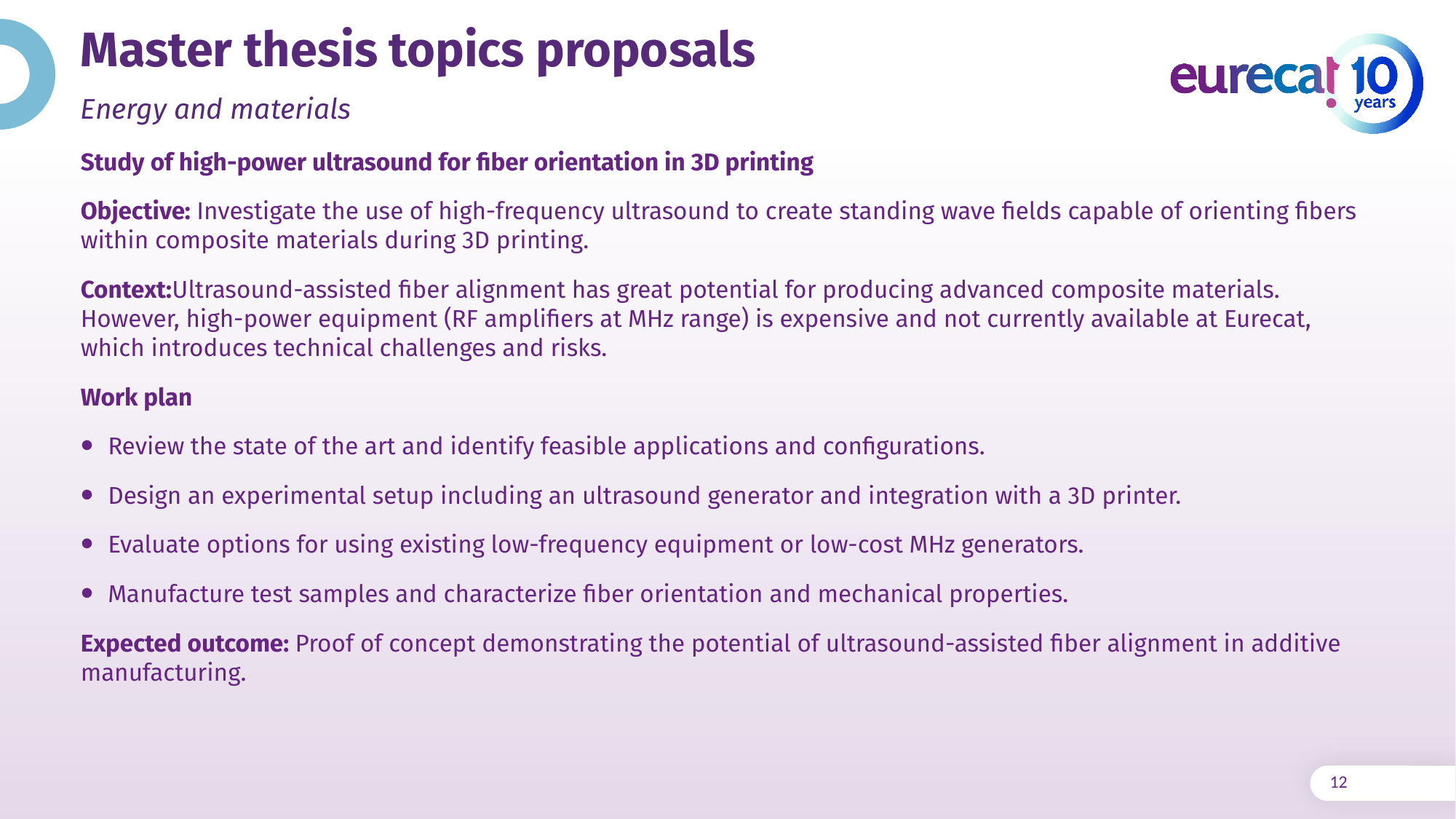

# Master thesis topics proposals
Energy and materials
Study of high-power ultrasound for fiber orientation in 3D printing
Objective: Investigate the use of high-frequency ultrasound to create standing wave fields capable of orienting fibers within composite materials during 3D printing.
Context:Ultrasound-assisted fiber alignment has great potential for producing advanced composite materials. However, high-power equipment (RF amplifiers at MHz range) is expensive and not currently available at Eurecat, which introduces technical challenges and risks.
Work plan
Review the state of the art and identify feasible applications and configurations.
Design an experimental setup including an ultrasound generator and integration with a 3D printer.
Evaluate options for using existing low-frequency equipment or low-cost MHz generators.
Manufacture test samples and characterize fiber orientation and mechanical properties.
Expected outcome: Proof of concept demonstrating the potential of ultrasound-assisted fiber alignment in additive manufacturing.
12